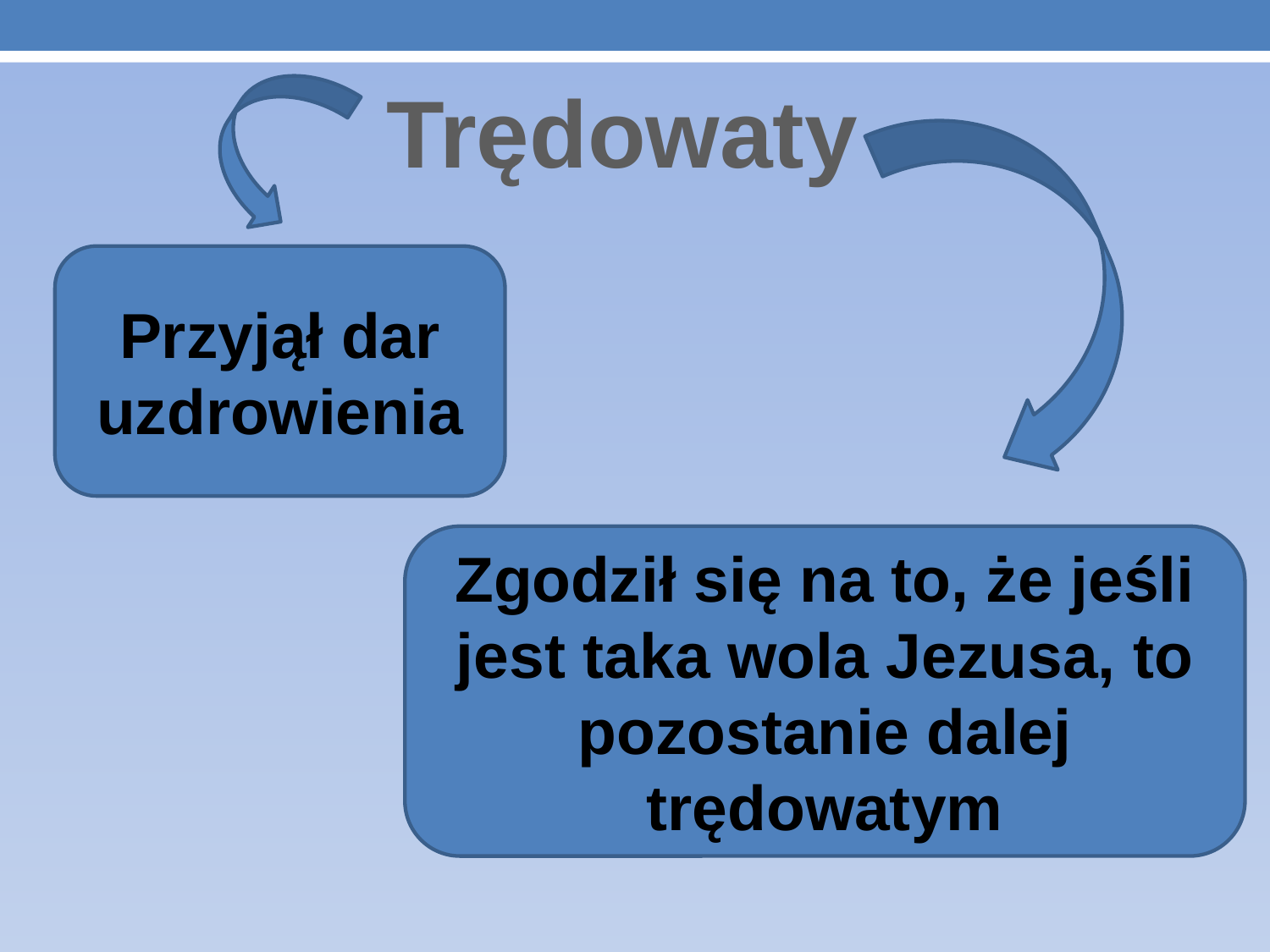

Trędowaty

Przyjął dar uzdrowienia
Zgodził się na to, że jeśli jest taka wola Jezusa, to pozostanie dalej trędowatym